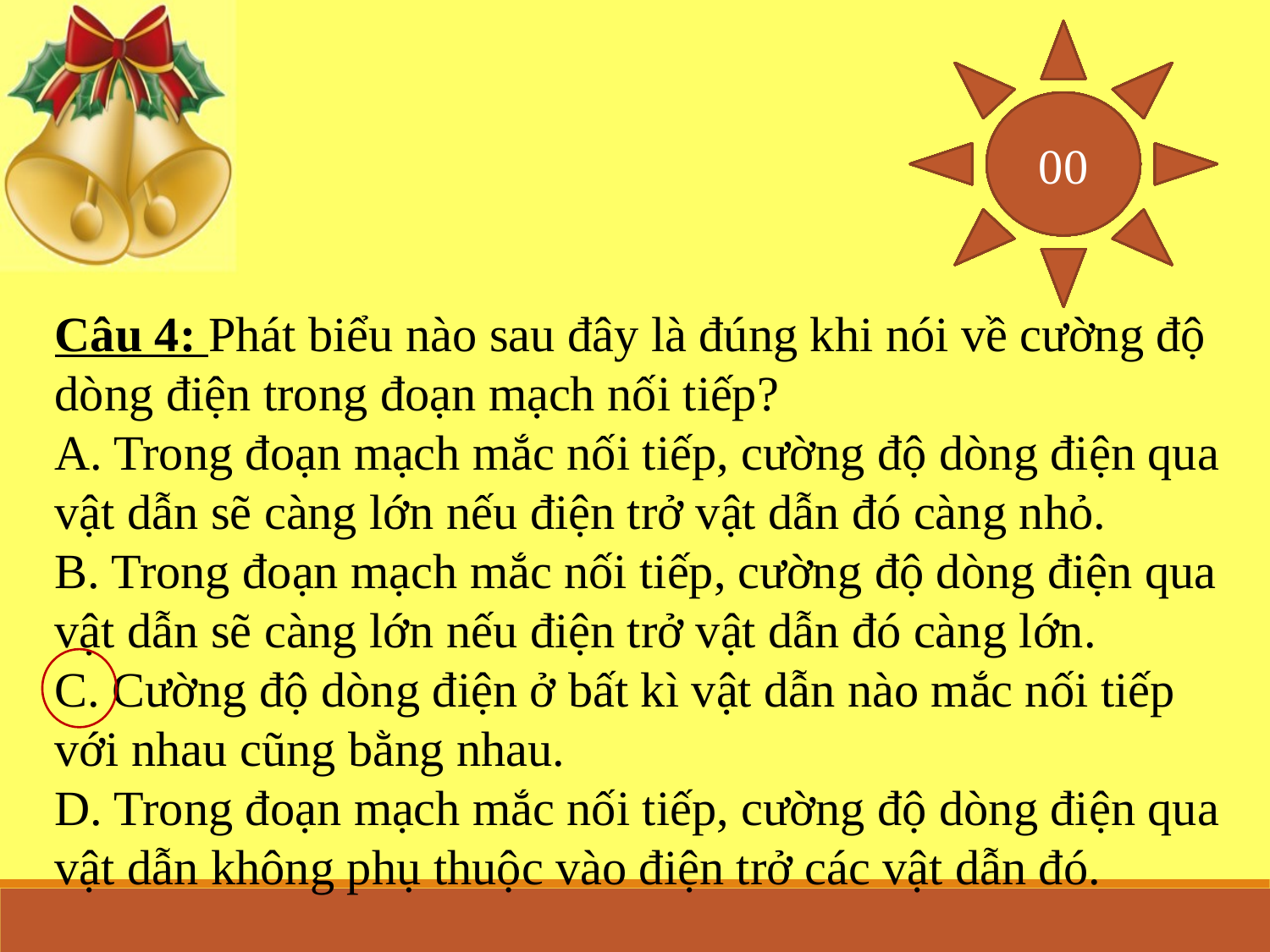

30
29
28
27
26
25
24
23
22
21
20
19
18
17
16
15
14
13
12
11
10
09
08
07
06
05
04
03
02
01
00
Câu 4: Phát biểu nào sau đây là đúng khi nói về cường độ dòng điện trong đoạn mạch nối tiếp?
A. Trong đoạn mạch mắc nối tiếp, cường độ dòng điện qua vật dẫn sẽ càng lớn nếu điện trở vật dẫn đó càng nhỏ.
B. Trong đoạn mạch mắc nối tiếp, cường độ dòng điện qua vật dẫn sẽ càng lớn nếu điện trở vật dẫn đó càng lớn.
C. Cường độ dòng điện ở bất kì vật dẫn nào mắc nối tiếp với nhau cũng bằng nhau.
D. Trong đoạn mạch mắc nối tiếp, cường độ dòng điện qua vật dẫn không phụ thuộc vào điện trở các vật dẫn đó.